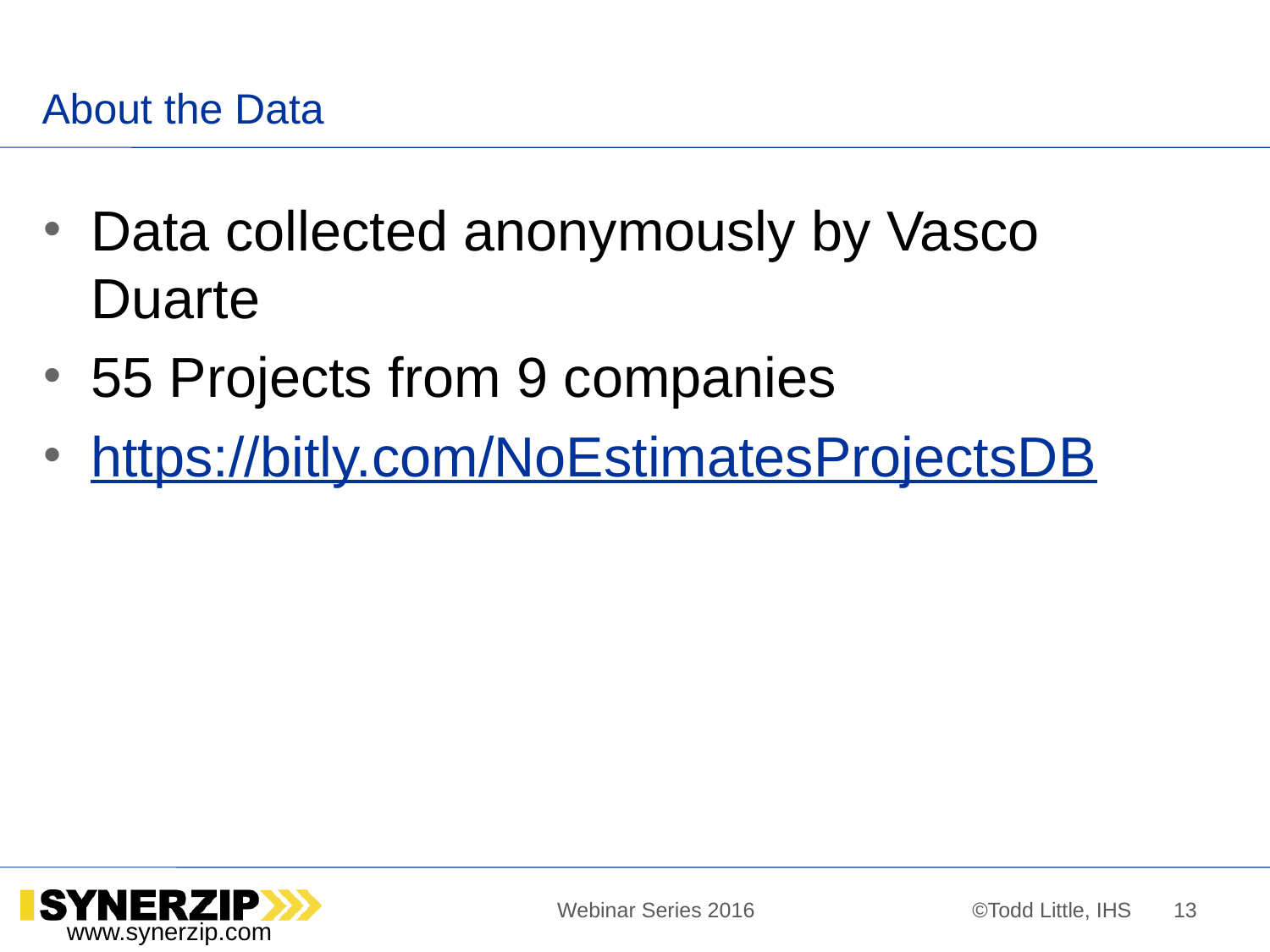

# About the Data
Data collected anonymously by Vasco Duarte
55 Projects from 9 companies
https://bitly.com/NoEstimatesProjectsDB